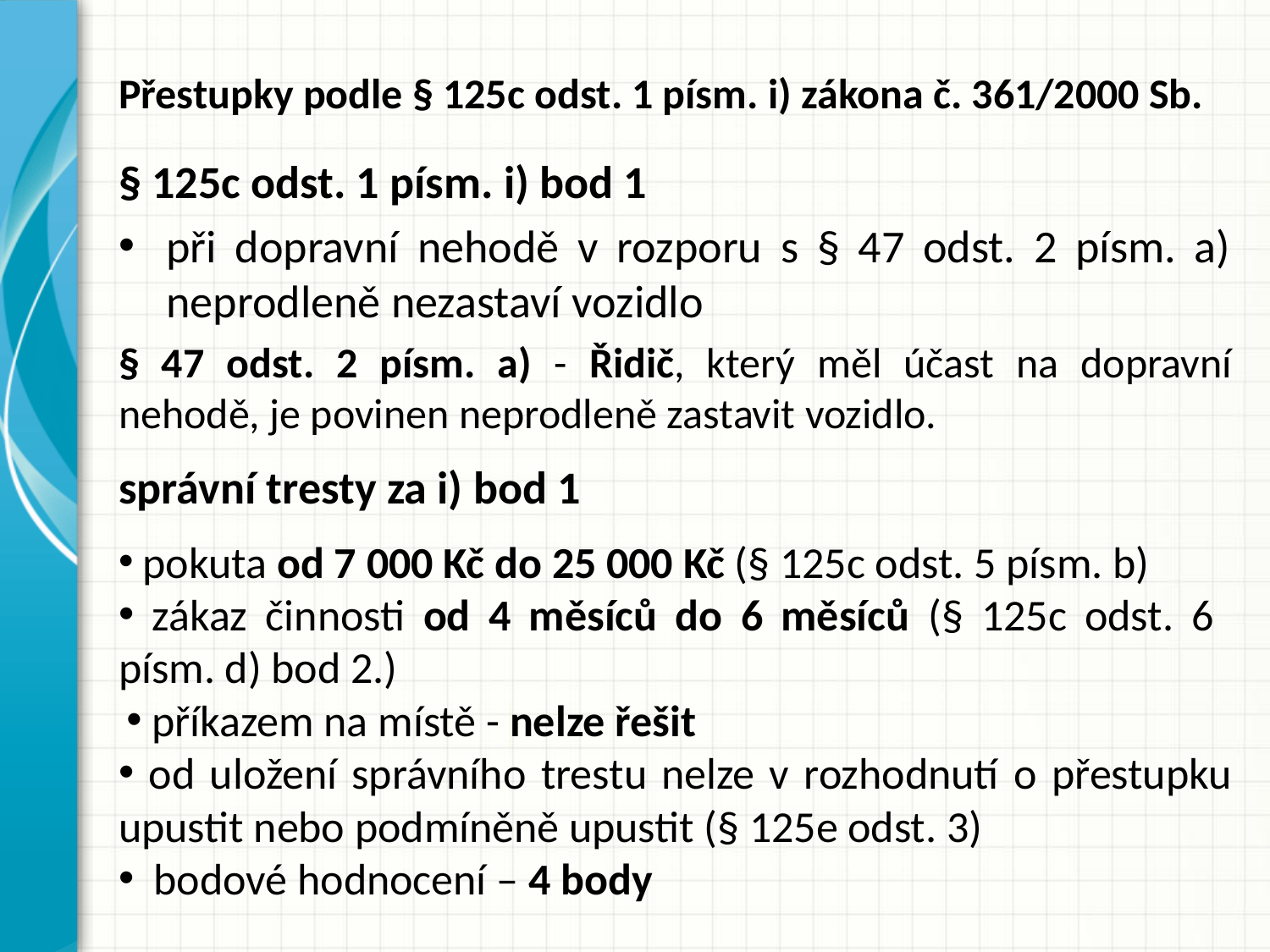

# Přestupky podle § 125c odst. 1 písm. i) zákona č. 361/2000 Sb.
§ 125c odst. 1 písm. i) bod 1
při dopravní nehodě v rozporu s § 47 odst. 2 písm. a) neprodleně nezastaví vozidlo
§ 47 odst. 2 písm. a) - Řidič, který měl účast na dopravní nehodě, je povinen neprodleně zastavit vozidlo.

správní tresty za i) bod 1

 pokuta od 7 000 Kč do 25 000 Kč​ (§ 125c odst. 5 písm. b)
 zákaz činnosti od 4 měsíců do 6 měsíců (​§ 125c odst. 6
písm. d) bod 2.)
 příkazem na místě - ​nelze řešit
 od uložení správního trestu nelze v rozhodnutí o přestupku upustit nebo podmíněně upustit (§ 125e odst. 3)
  bodové hodnocení – 4 body